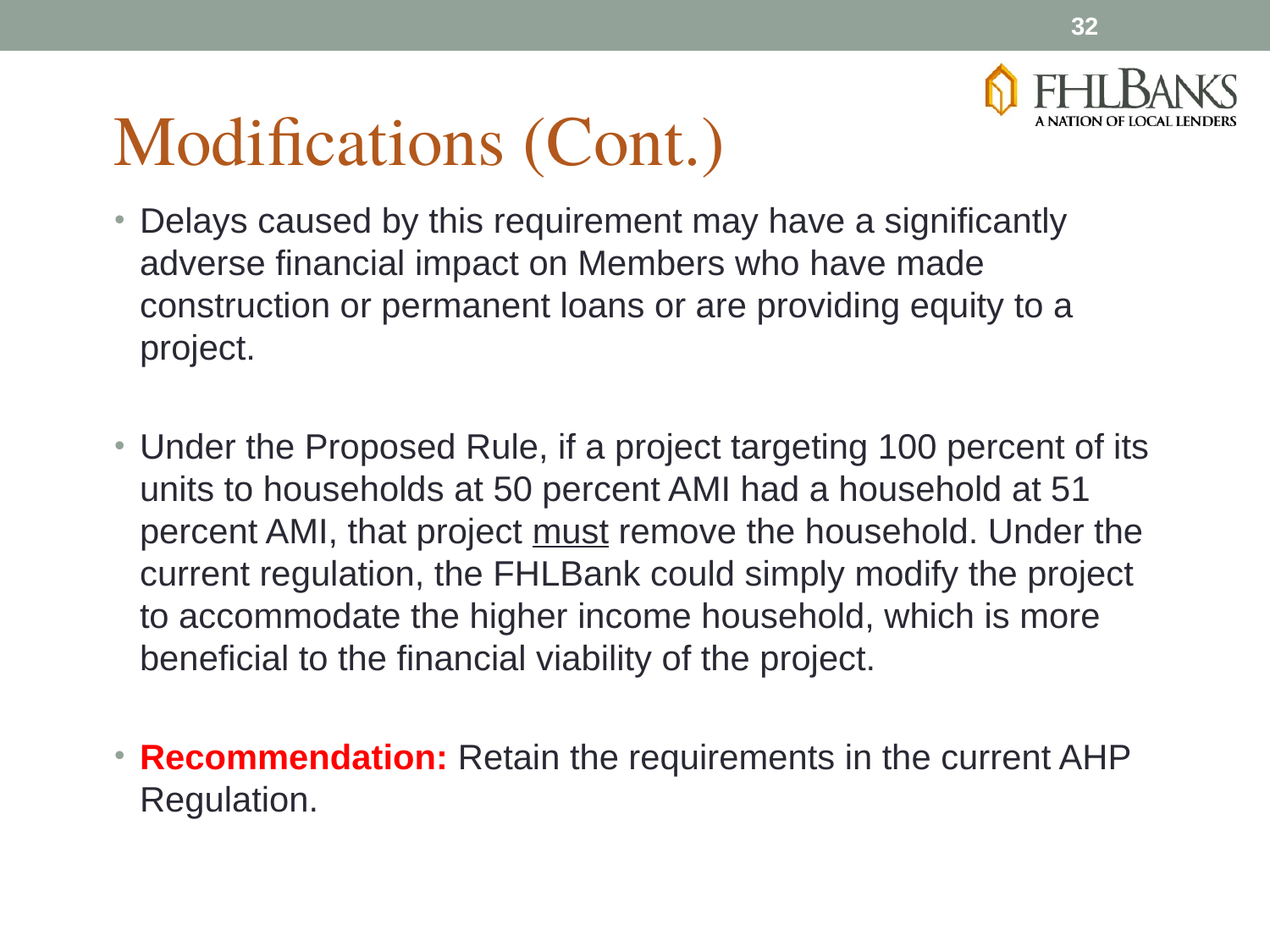

32
Modifications (Cont.)
Delays caused by this requirement may have a significantly adverse financial impact on Members who have made construction or permanent loans or are providing equity to a project.

Under the Proposed Rule, if a project targeting 100 percent of its units to households at 50 percent AMI had a household at 51 percent AMI, that project must remove the household. Under the current regulation, the FHLBank could simply modify the project to accommodate the higher income household, which is more beneficial to the financial viability of the project.

Recommendation: Retain the requirements in the current AHP Regulation.